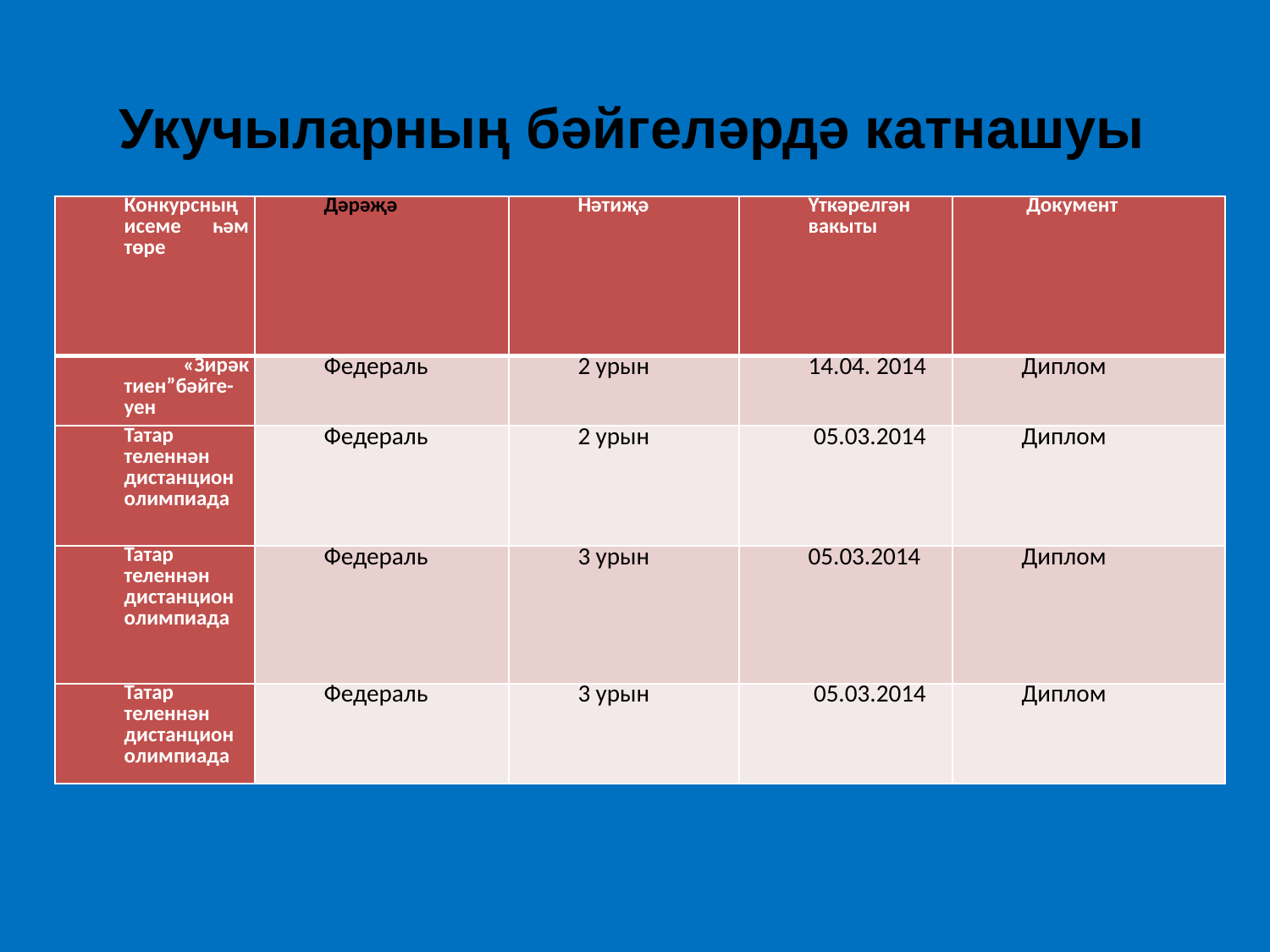

# Укучыларның бәйгеләрдә катнашуы
| Конкурсның исеме һәм төре | Дәрәҗә | Нәтиҗә | Үткәрелгән вакыты | Документ |
| --- | --- | --- | --- | --- |
| «Зирәк тиен”бәйге-уен | Федераль | 2 урын | 14.04. 2014 | Диплом |
| Татар теленнән дистанцион олимпиада | Федераль | 2 урын | 05.03.2014 | Диплом |
| Татар теленнән дистанцион олимпиада | Федераль | 3 урын | 05.03.2014 | Диплом |
| Татар теленнән дистанцион олимпиада | Федераль | 3 урын | 05.03.2014 | Диплом |